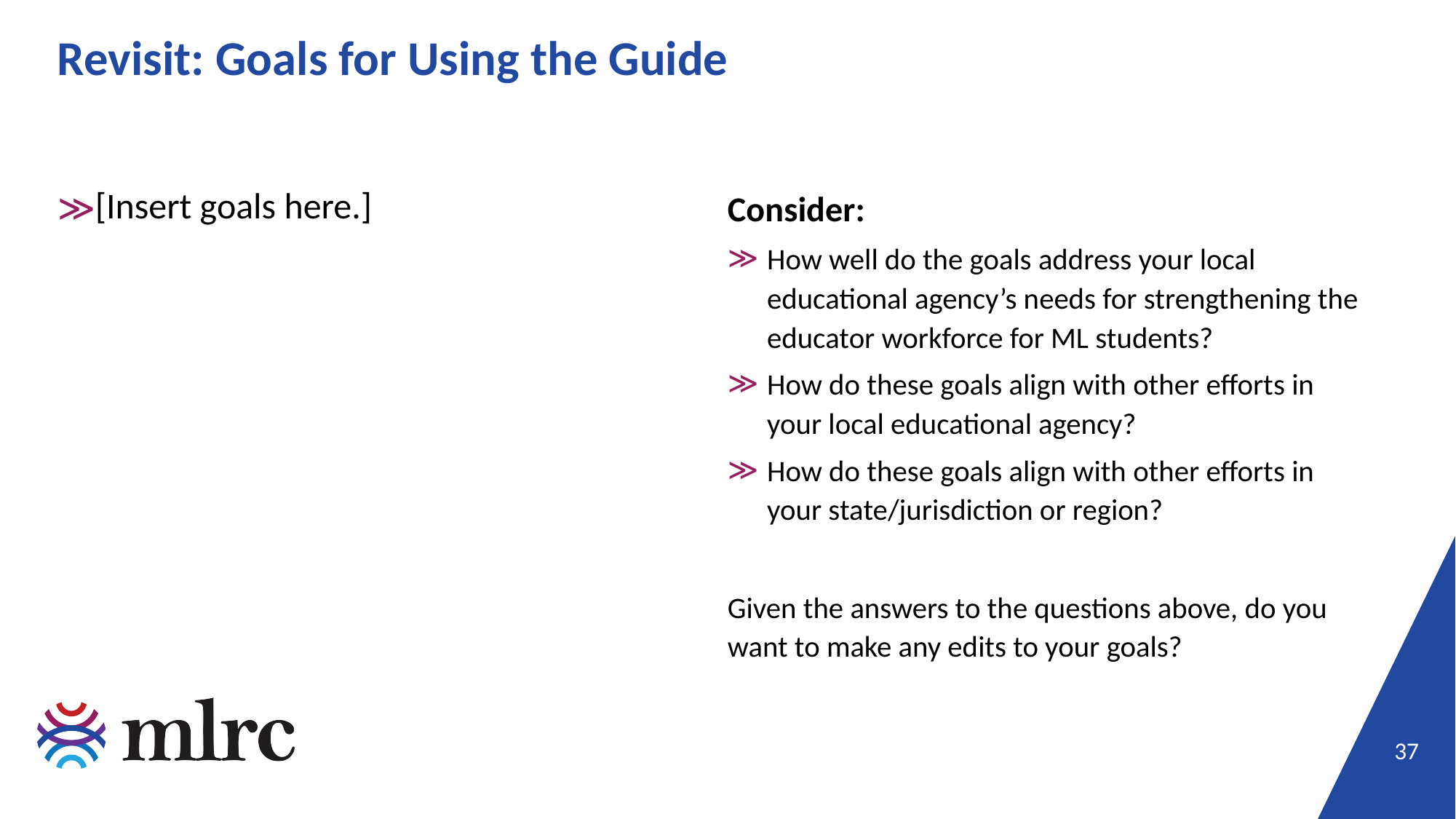

# Revisit: Goals for Using the Guide
[Insert goals here.]
Consider:
How well do the goals address your local educational agency’s needs for strengthening the educator workforce for ML students?
How do these goals align with other efforts in your local educational agency?
How do these goals align with other efforts in your state/jurisdiction or region?

Given the answers to the questions above, do you want to make any edits to your goals?

37